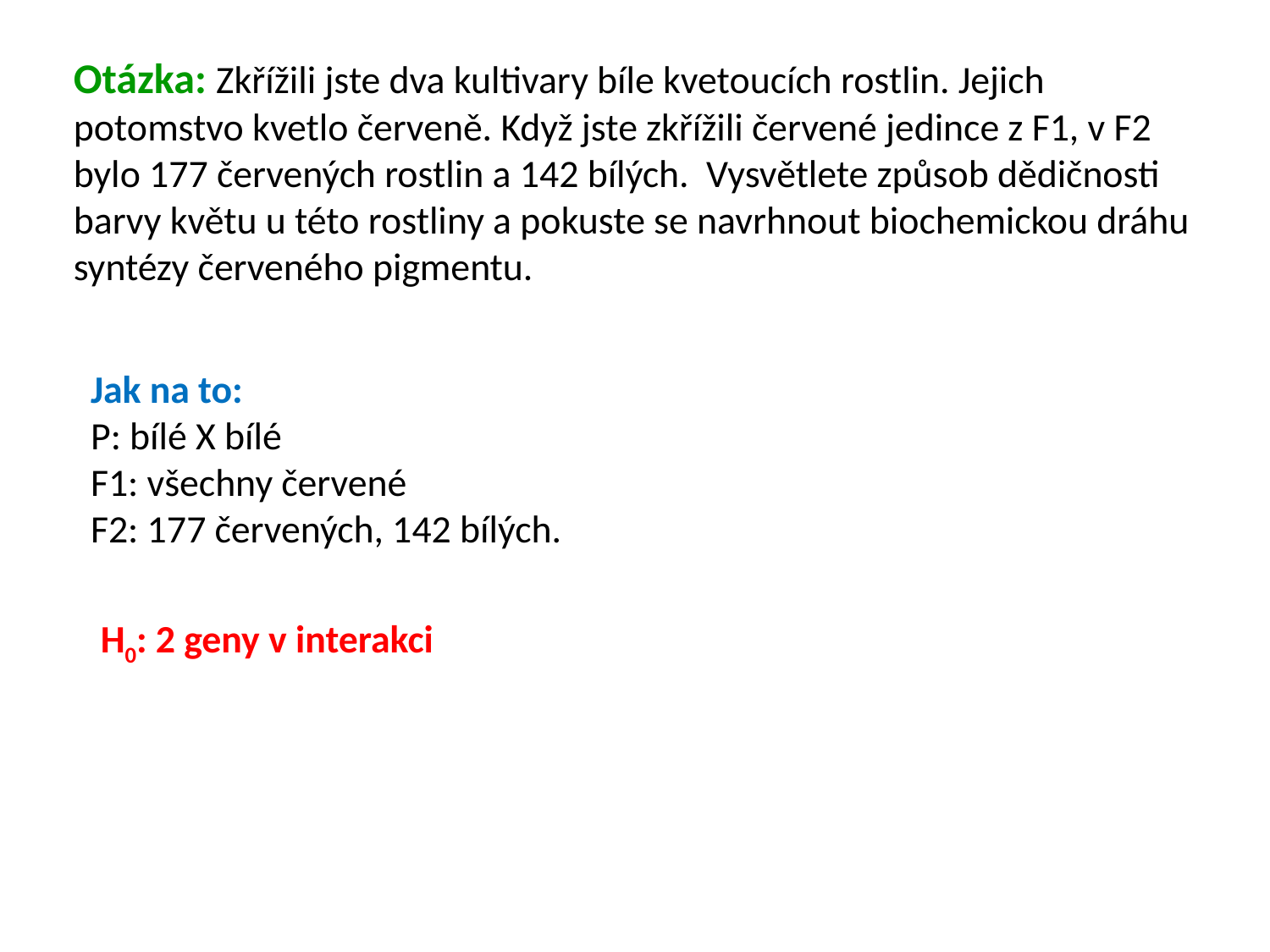

Otázka: Zkřížili jste dva kultivary bíle kvetoucích rostlin. Jejich potomstvo kvetlo červeně. Když jste zkřížili červené jedince z F1, v F2 bylo 177 červených rostlin a 142 bílých.  Vysvětlete způsob dědičnosti barvy květu u této rostliny a pokuste se navrhnout biochemickou dráhu syntézy červeného pigmentu.
Jak na to:
P: bílé X bílé
F1: všechny červené
F2: 177 červených, 142 bílých.
H0: 2 geny v interakci